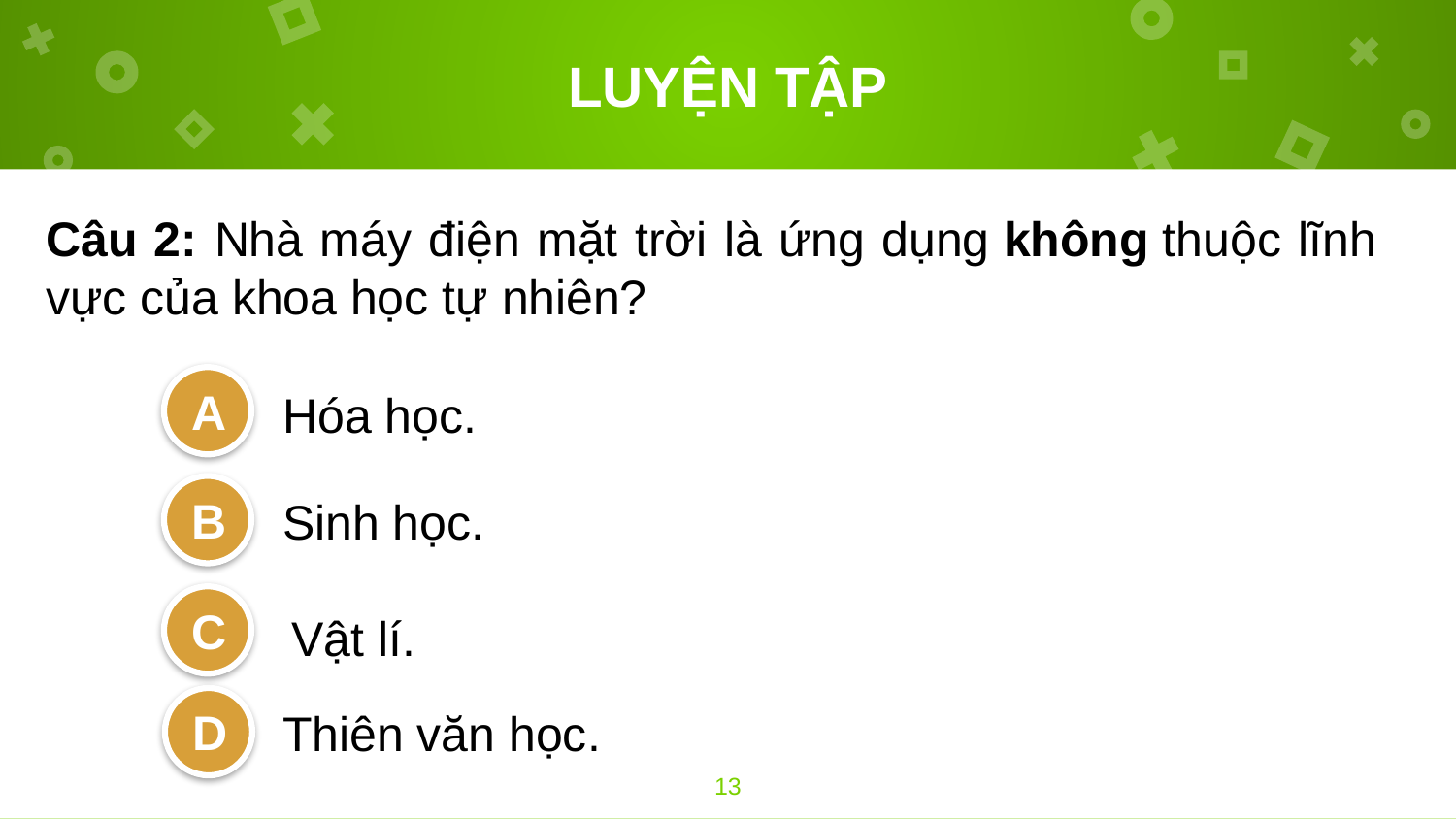

# LUYỆN TẬP
Câu 2: Nhà máy điện mặt trời là ứng dụng không thuộc lĩnh vực của khoa học tự nhiên?
Hóa học.
A
B
Sinh học.
C
 Vật lí.
D
Thiên văn học.
13